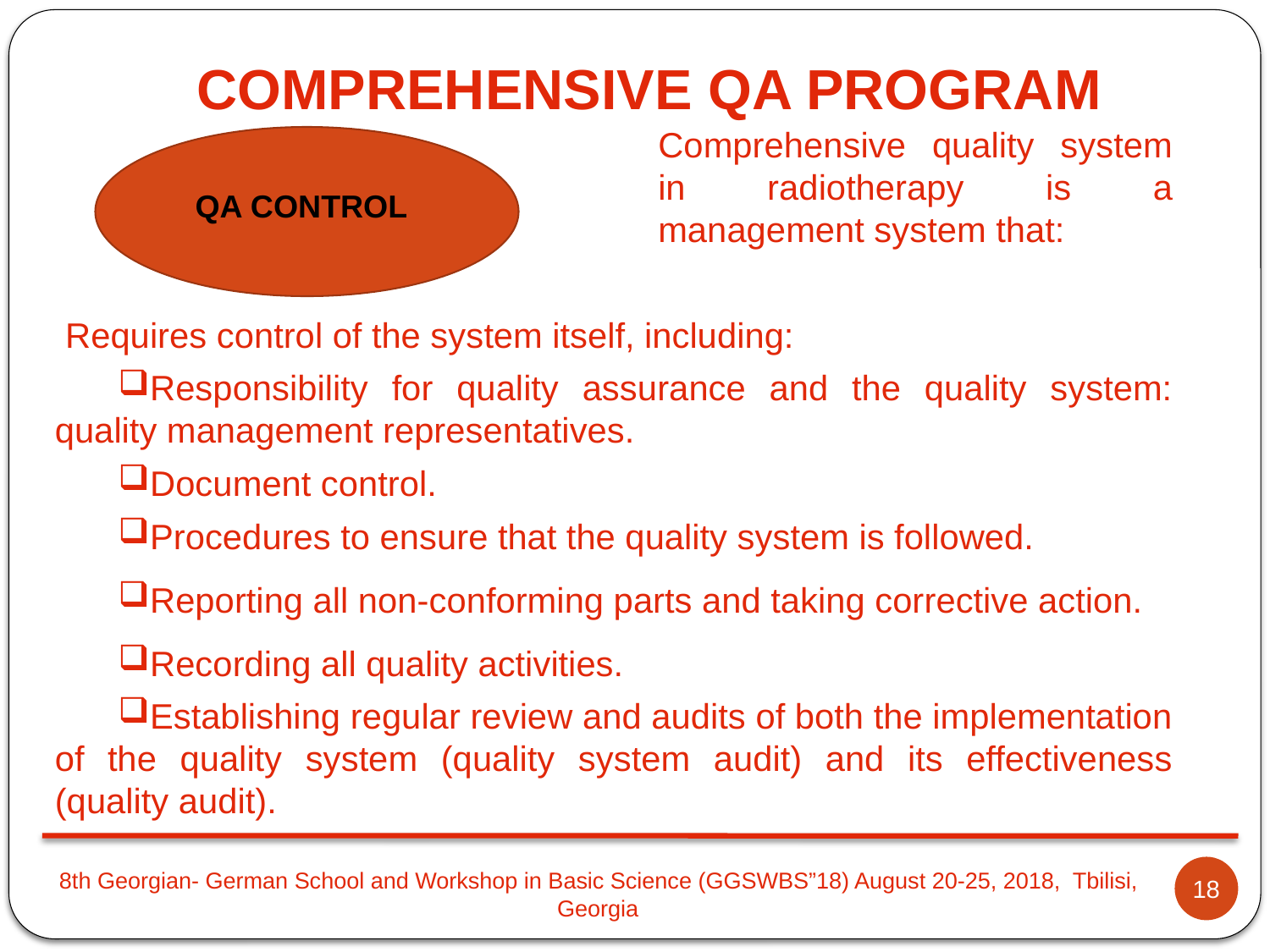

COMPREHENSIVE QA PROGRAM
Comprehensive quality system in radiotherapy is a management system that:

QA CONTROL
Requires control of the system itself, including:
Responsibility for quality assurance and the quality system: quality management representatives.
Document control.
Procedures to ensure that the quality system is followed.
Reporting all non-conforming parts and taking corrective action.
Recording all quality activities.
Establishing regular review and audits of both the implementation of the quality system (quality system audit) and its effectiveness (quality audit).
18
8th Georgian- German School and Workshop in Basic Science (GGSWBS”18) August 20-25, 2018,  Tbilisi, Georgia